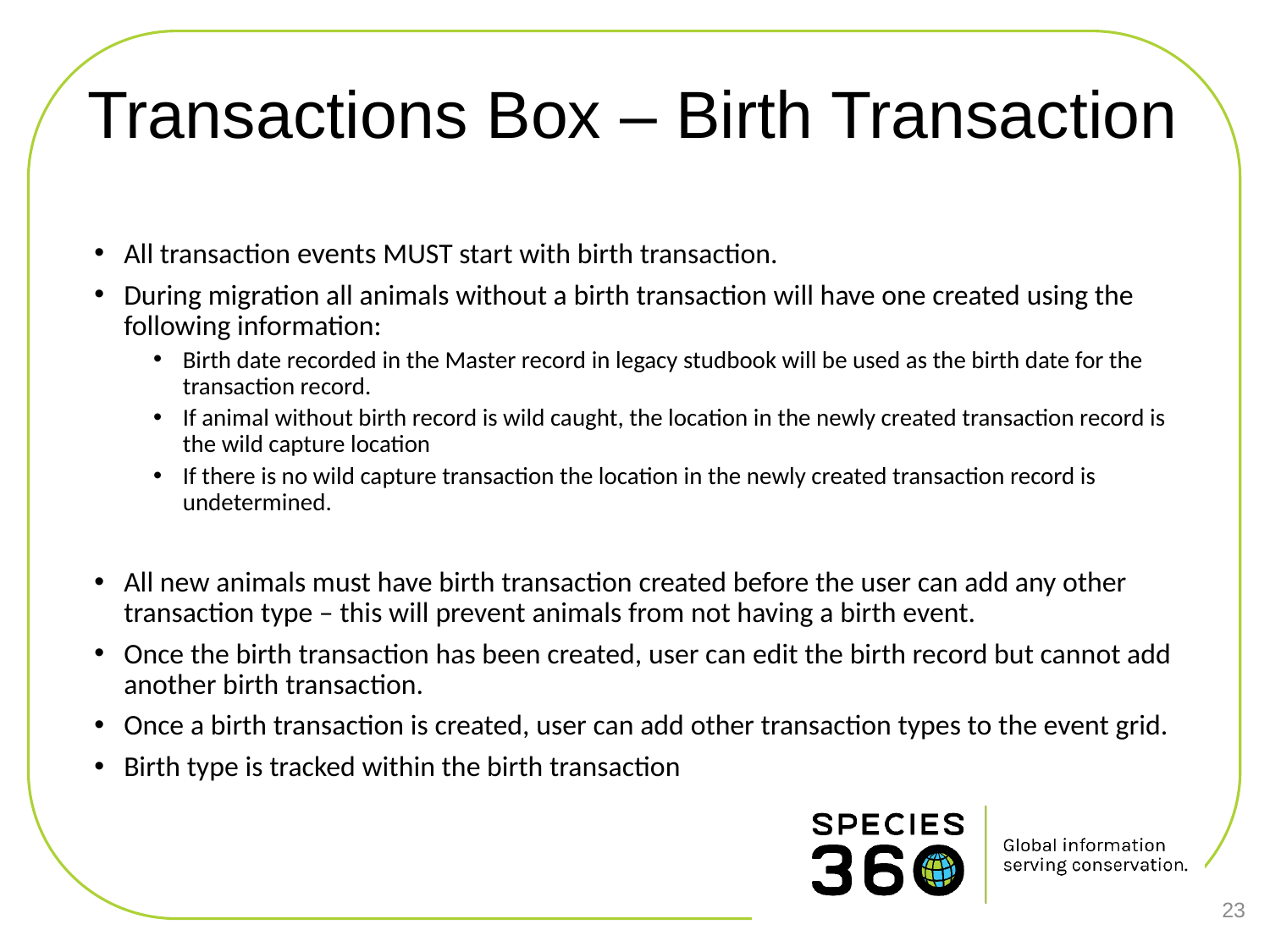

# Transactions Box – Birth Transaction
All transaction events MUST start with birth transaction.
During migration all animals without a birth transaction will have one created using the following information:
Birth date recorded in the Master record in legacy studbook will be used as the birth date for the transaction record.
If animal without birth record is wild caught, the location in the newly created transaction record is the wild capture location
If there is no wild capture transaction the location in the newly created transaction record is undetermined.

All new animals must have birth transaction created before the user can add any other transaction type – this will prevent animals from not having a birth event.
Once the birth transaction has been created, user can edit the birth record but cannot add another birth transaction.
Once a birth transaction is created, user can add other transaction types to the event grid.
Birth type is tracked within the birth transaction
23